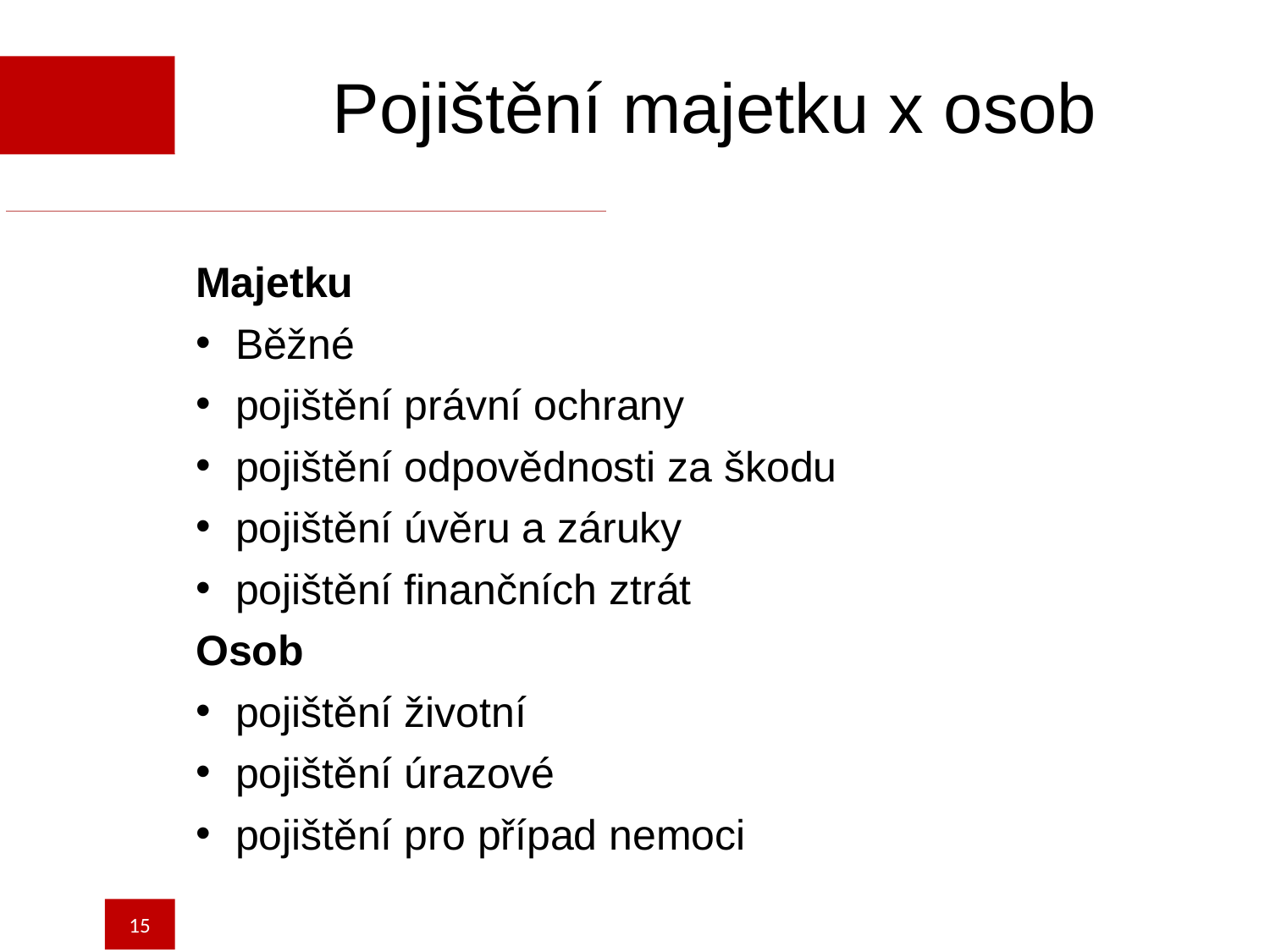

Pojištění majetku x osob

Majetku
Běžné
pojištění právní ochrany
pojištění odpovědnosti za škodu
pojištění úvěru a záruky
pojištění finančních ztrát
Osob
pojištění životní
pojištění úrazové
pojištění pro případ nemoci

15